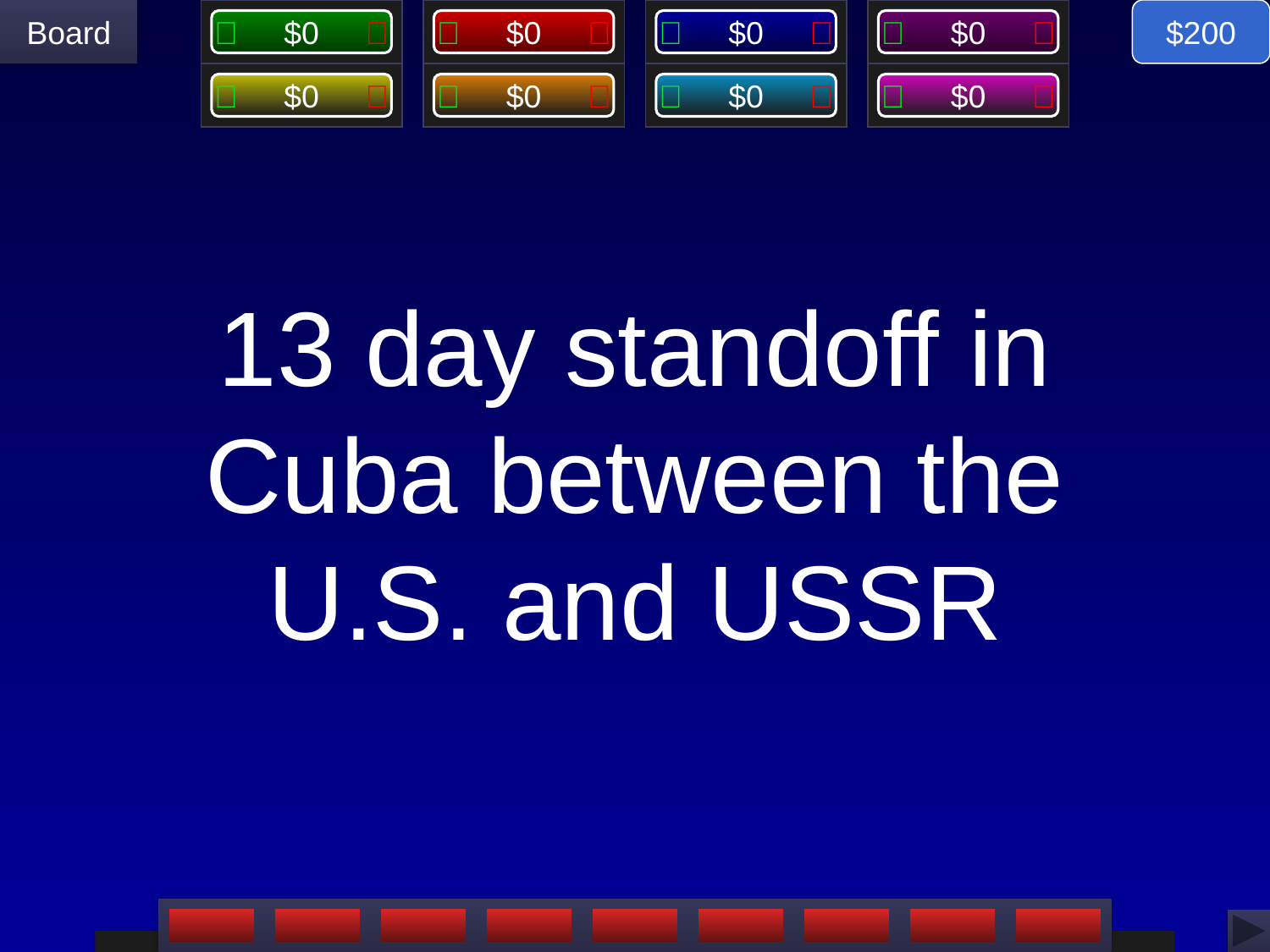

$200
# 13 day standoff in Cuba between the U.S. and USSR